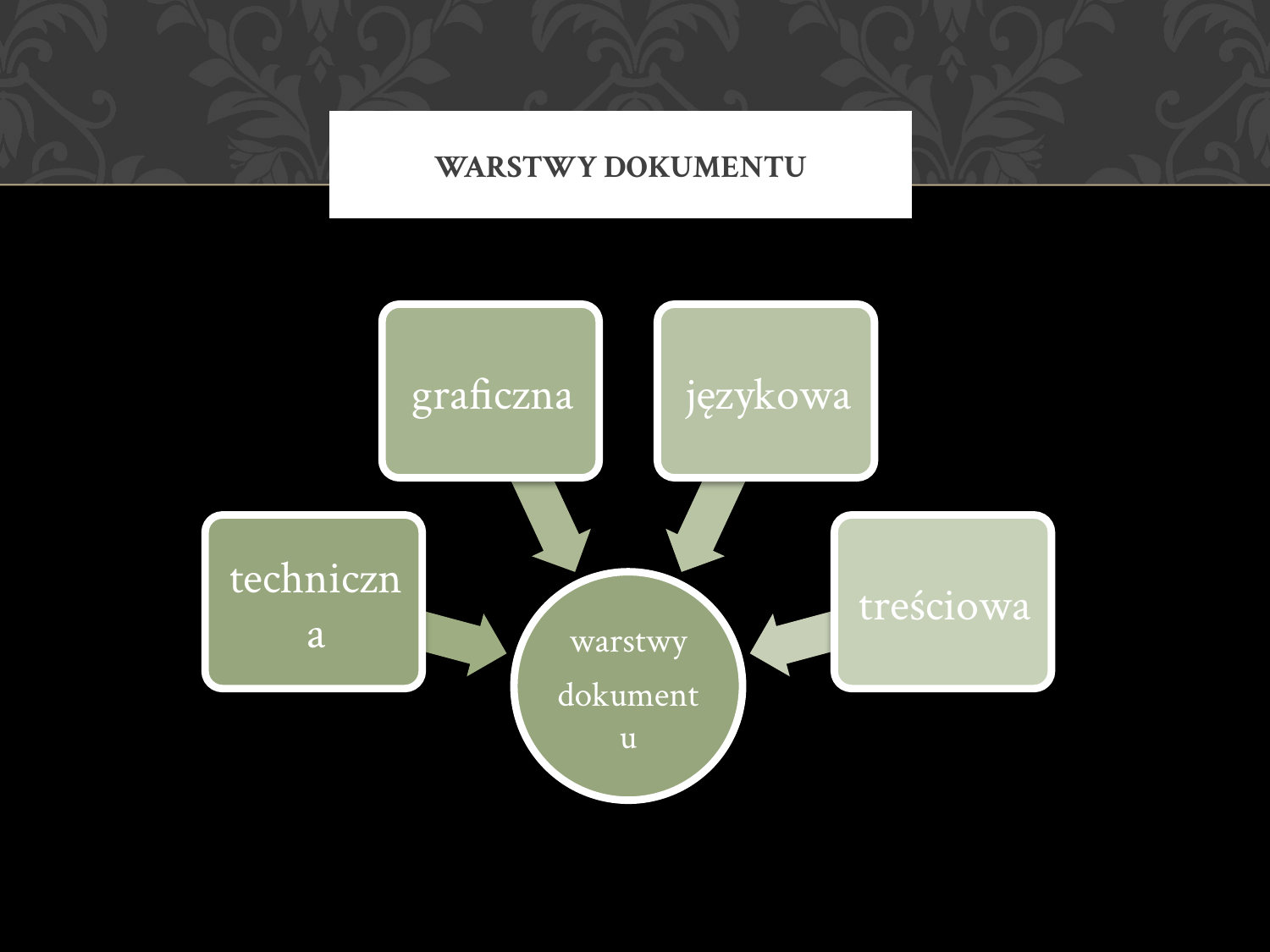

# Warstwy dokumentu
warstwy
dokumentu
techniczna
graficzna
językowa
treściowa